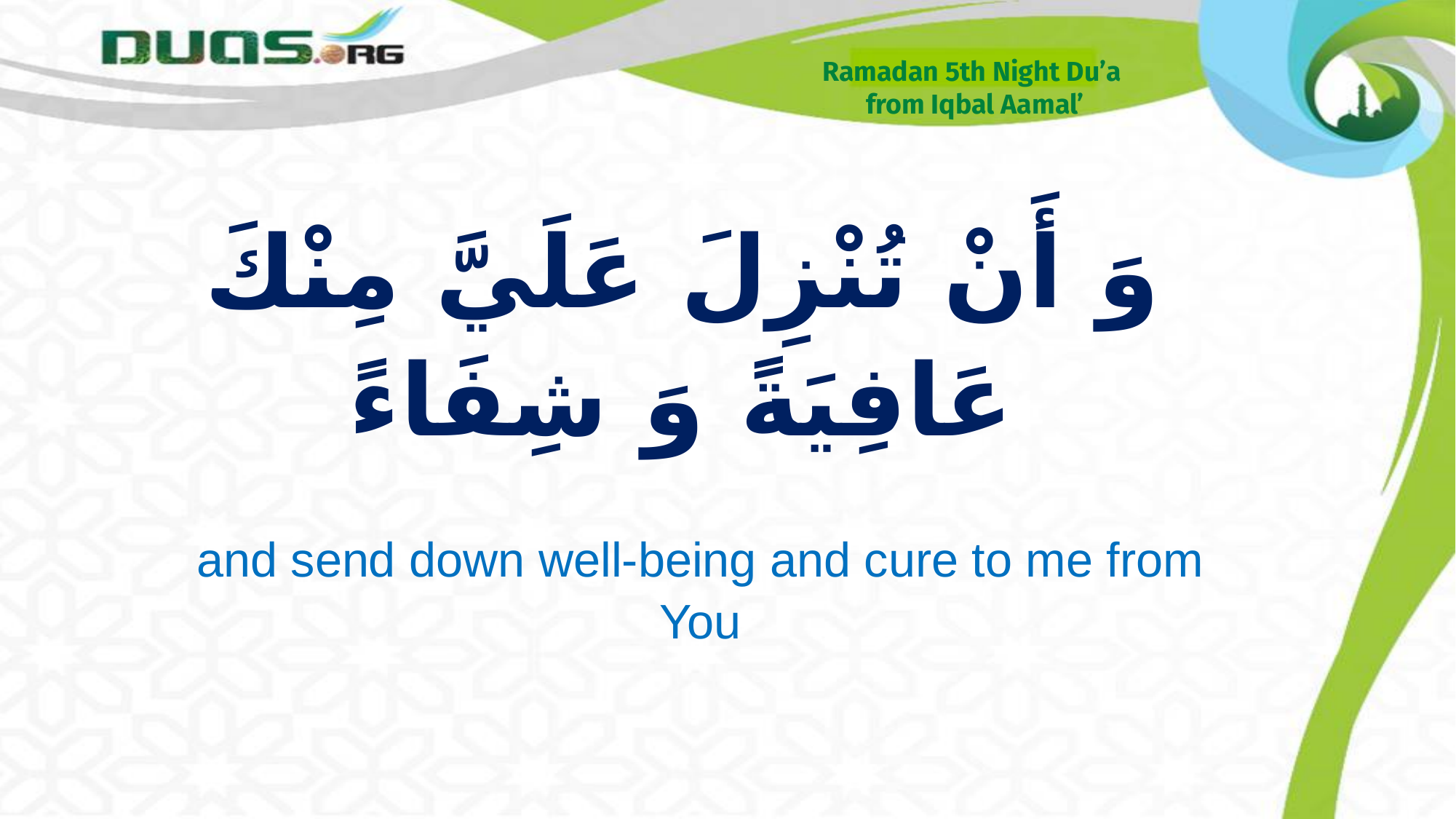

Ramadan 5th Night Du’a
from Iqbal Aamal’
# وَ أَنْ تُنْزِلَ عَلَيَّ مِنْكَ عَافِيَةً وَ شِفَاءً
and send down well-being and cure to me from You